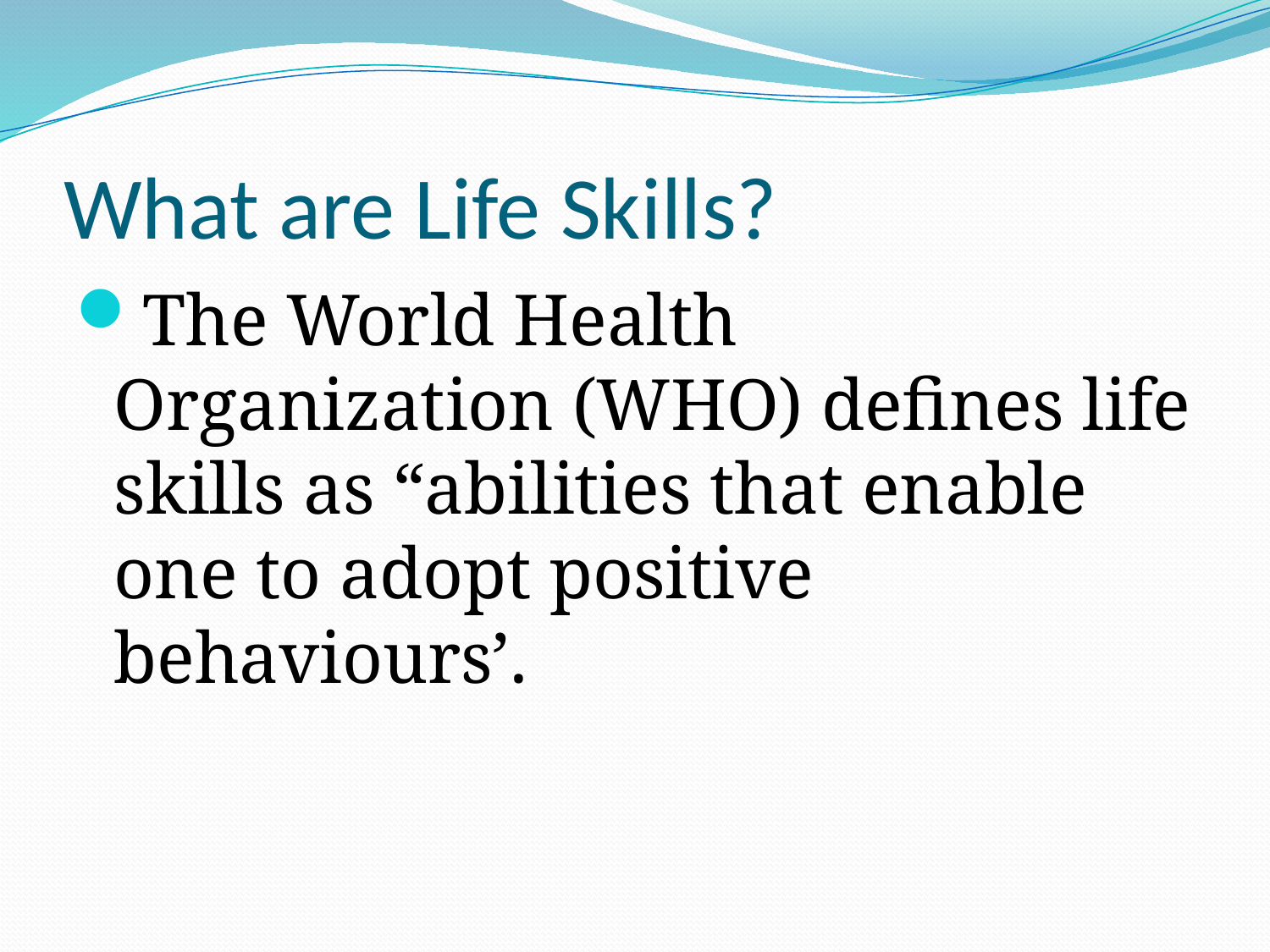

# What are Life Skills?
The World Health Organization (WHO) defines life skills as “abilities that enable one to adopt positive behaviours’.